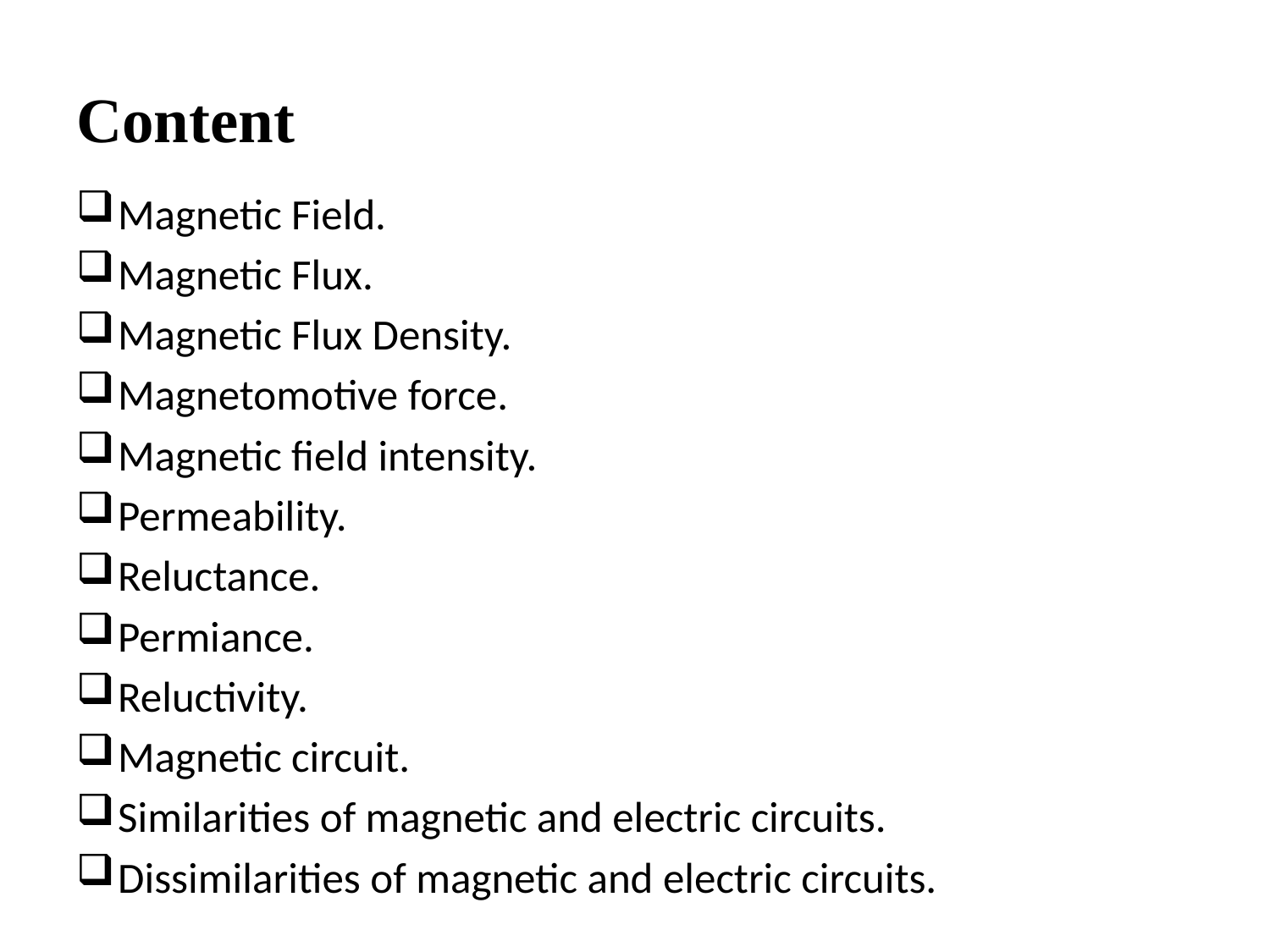

# Content
Magnetic Field.
Magnetic Flux.
Magnetic Flux Density.
Magnetomotive force.
Magnetic field intensity.
Permeability.
Reluctance.
Permiance.
Reluctivity.
Magnetic circuit.
Similarities of magnetic and electric circuits.
Dissimilarities of magnetic and electric circuits.